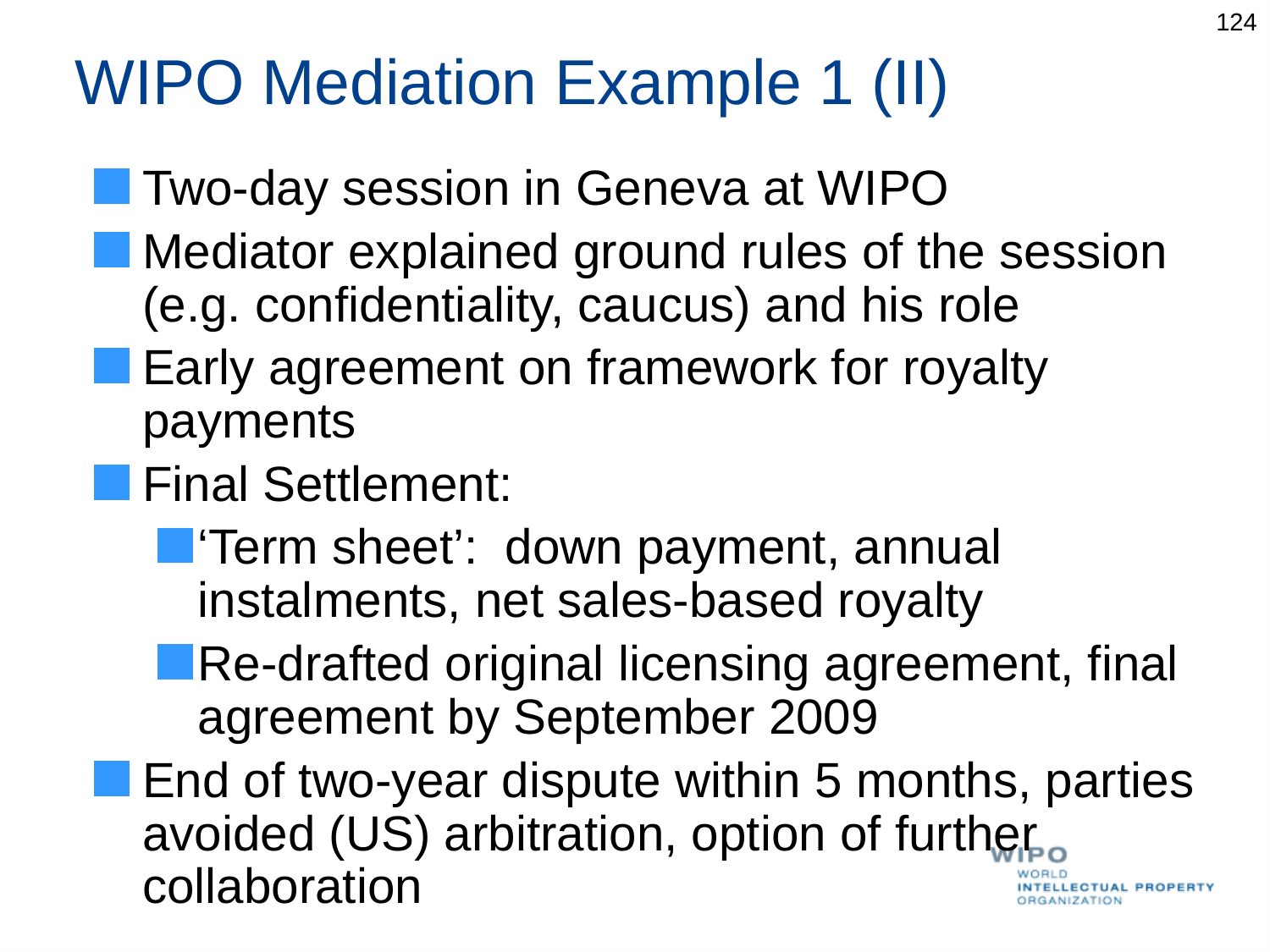

124
# WIPO Mediation Example 1 (II)
Two-day session in Geneva at WIPO
Mediator explained ground rules of the session (e.g. confidentiality, caucus) and his role
Early agreement on framework for royalty payments
Final Settlement:
‘Term sheet’:  down payment, annual instalments, net sales-based royalty
Re-drafted original licensing agreement, final agreement by September 2009
End of two-year dispute within 5 months, parties avoided (US) arbitration, option of further collaboration